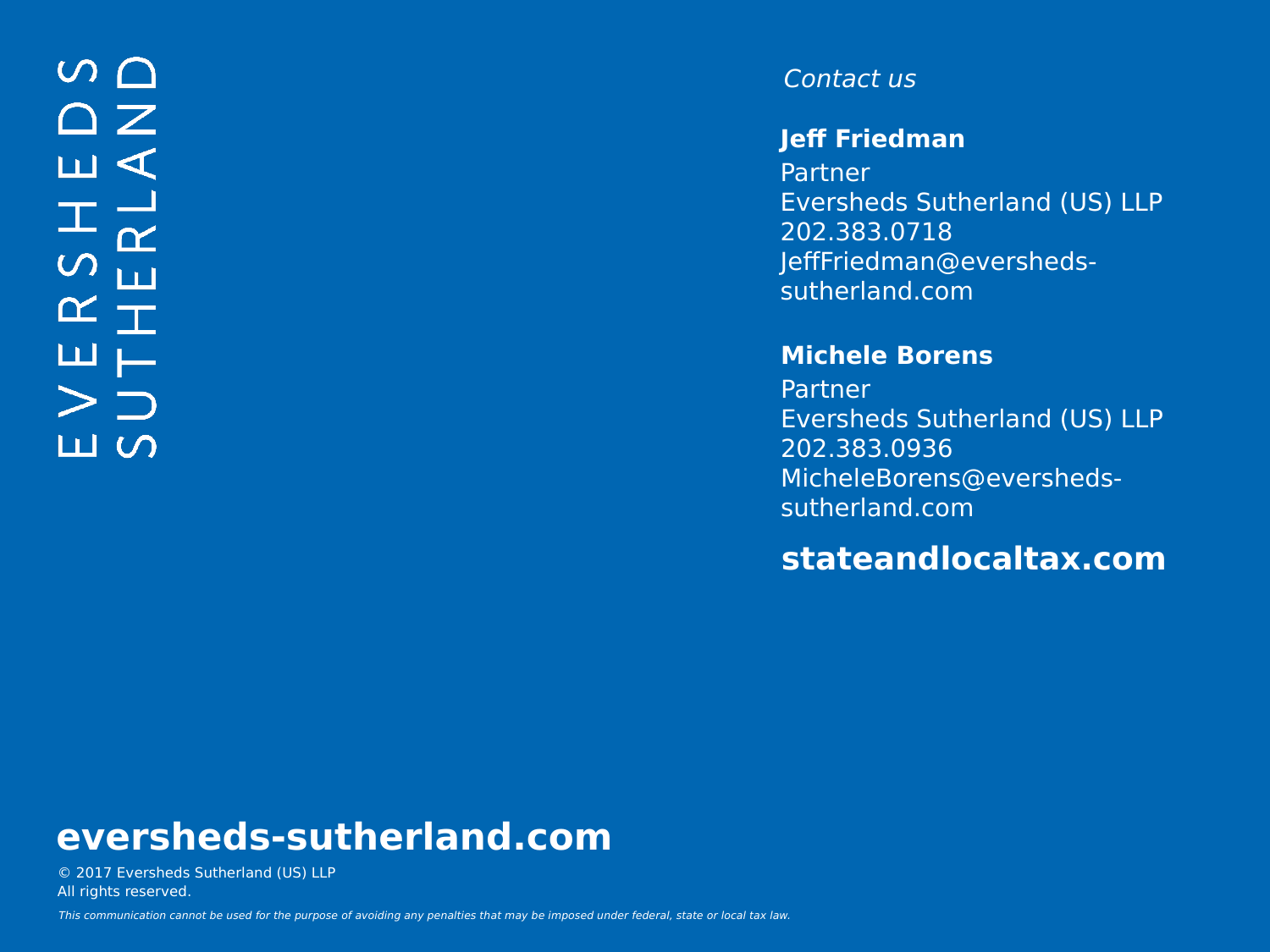

# Contact us
Jeff Friedman

Partner
Eversheds Sutherland (US) LLP
202.383.0718
JeffFriedman@eversheds-sutherland.com

Michele Borens
Partner
Eversheds Sutherland (US) LLP
202.383.0936
MicheleBorens@eversheds-sutherland.com

stateandlocaltax.com